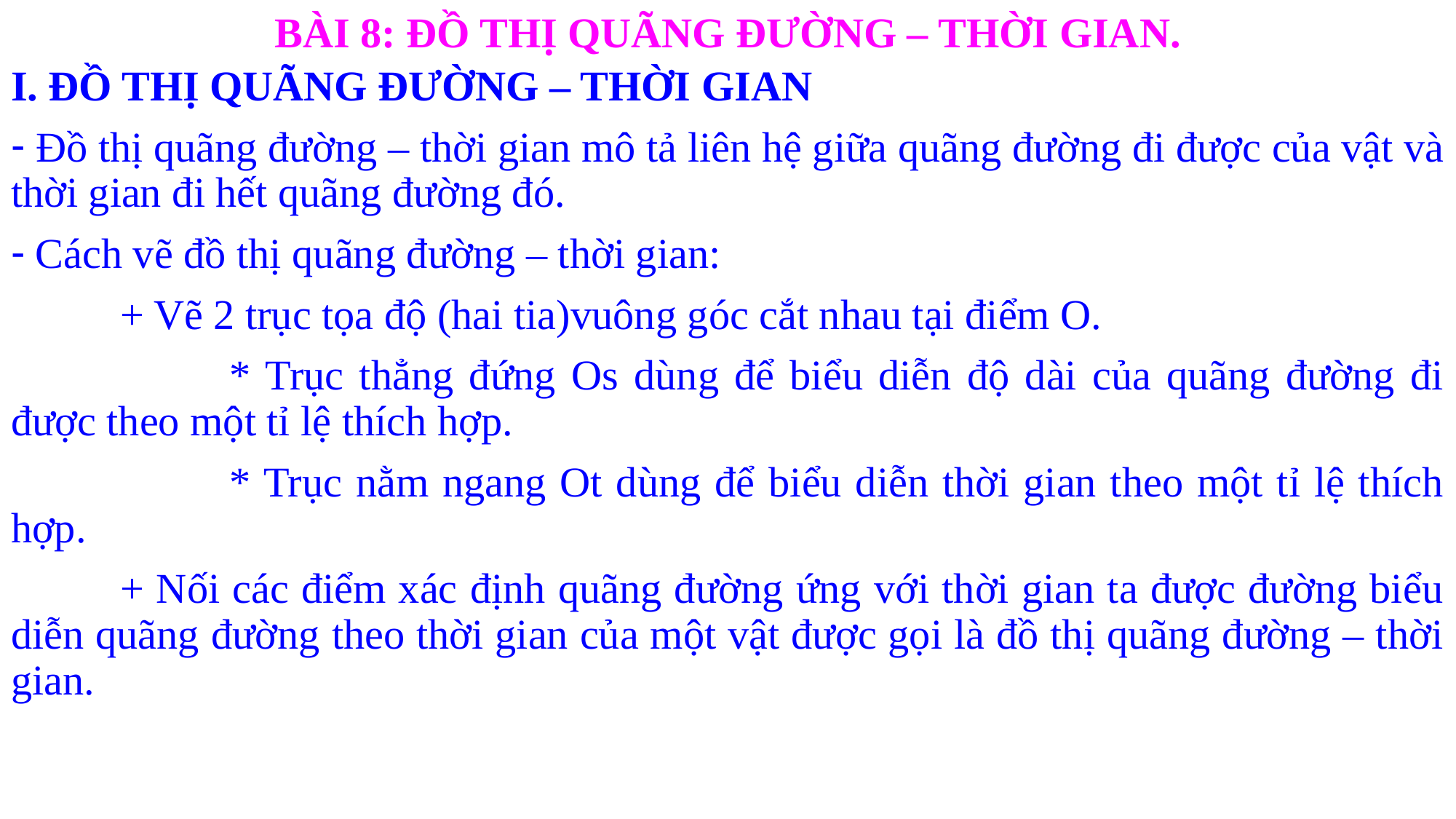

BÀI 8: ĐỒ THỊ QUÃNG ĐƯỜNG – THỜI GIAN.
I. ĐỒ THỊ QUÃNG ĐƯỜNG – THỜI GIAN
 Đồ thị quãng đường – thời gian mô tả liên hệ giữa quãng đường đi được của vật và thời gian đi hết quãng đường đó.
 Cách vẽ đồ thị quãng đường – thời gian:
	+ Vẽ 2 trục tọa độ (hai tia)vuông góc cắt nhau tại điểm O.
		* Trục thẳng đứng Os dùng để biểu diễn độ dài của quãng đường đi được theo một tỉ lệ thích hợp.
		* Trục nằm ngang Ot dùng để biểu diễn thời gian theo một tỉ lệ thích hợp.
	+ Nối các điểm xác định quãng đường ứng với thời gian ta được đường biểu diễn quãng đường theo thời gian của một vật được gọi là đồ thị quãng đường – thời gian.